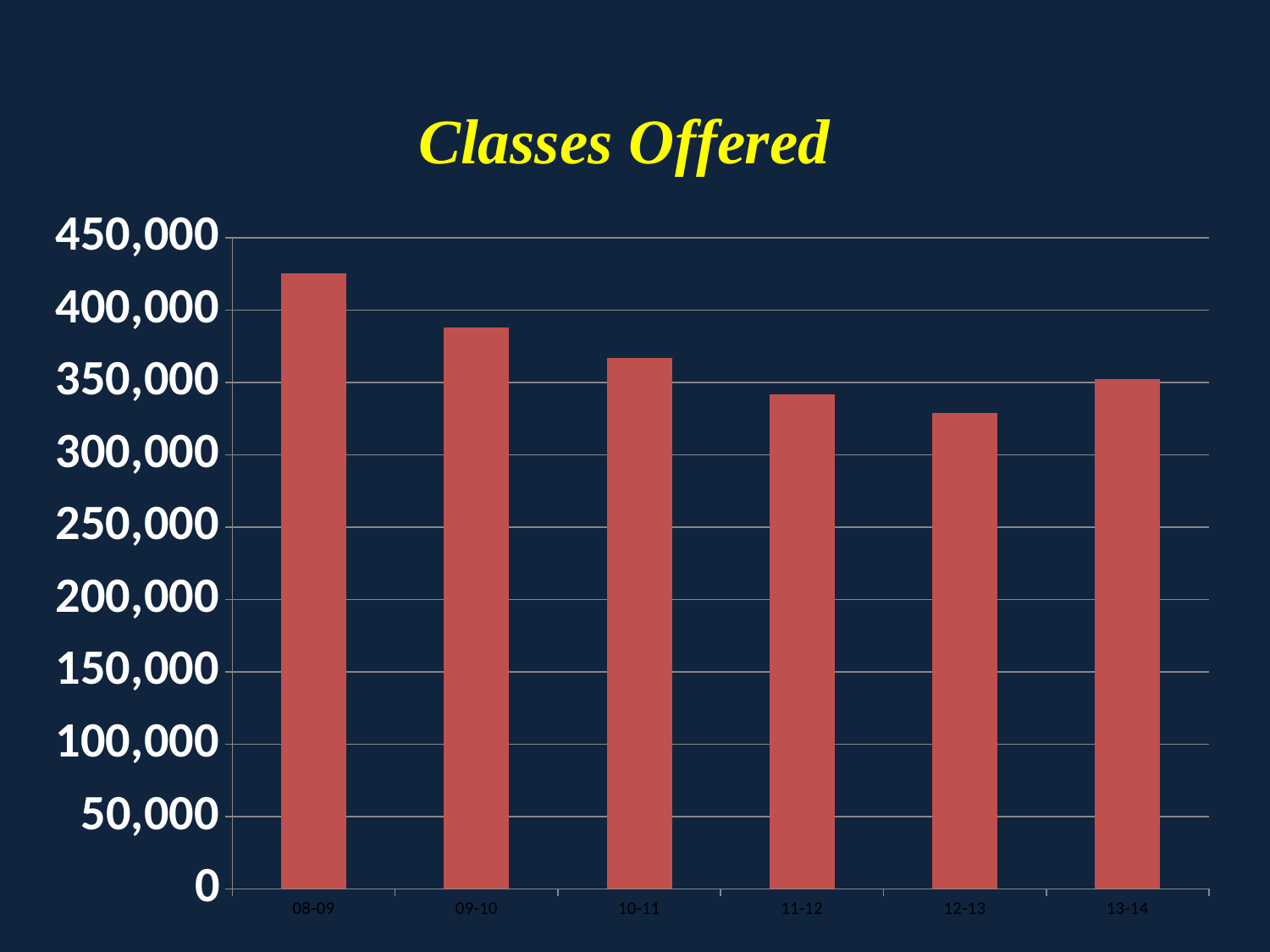

### Chart: Classes Offered

| Category | Sections Offered |
|---|---|
| 08-09 | 425625.0 |
| 09-10 | 388010.0 |
| 10-11 | 366794.0 |
| 11-12 | 341923.0 |
| 12-13 | 329122.0 |
| 13-14 | 352516.0 |